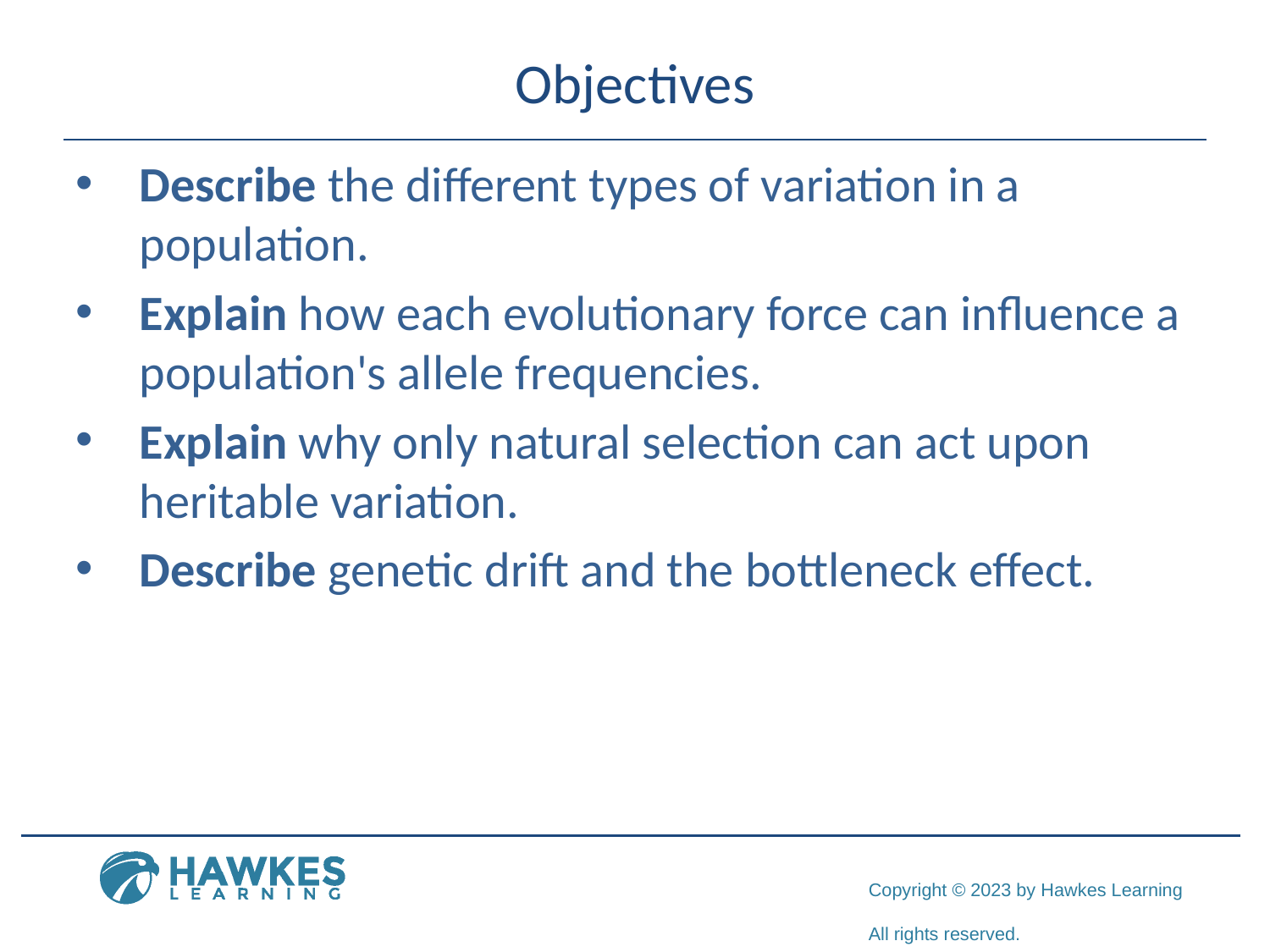

# Objectives
Describe the different types of variation in a population.
Explain how each evolutionary force can influence a population's allele frequencies.
Explain why only natural selection can act upon heritable variation.
Describe genetic drift and the bottleneck effect.